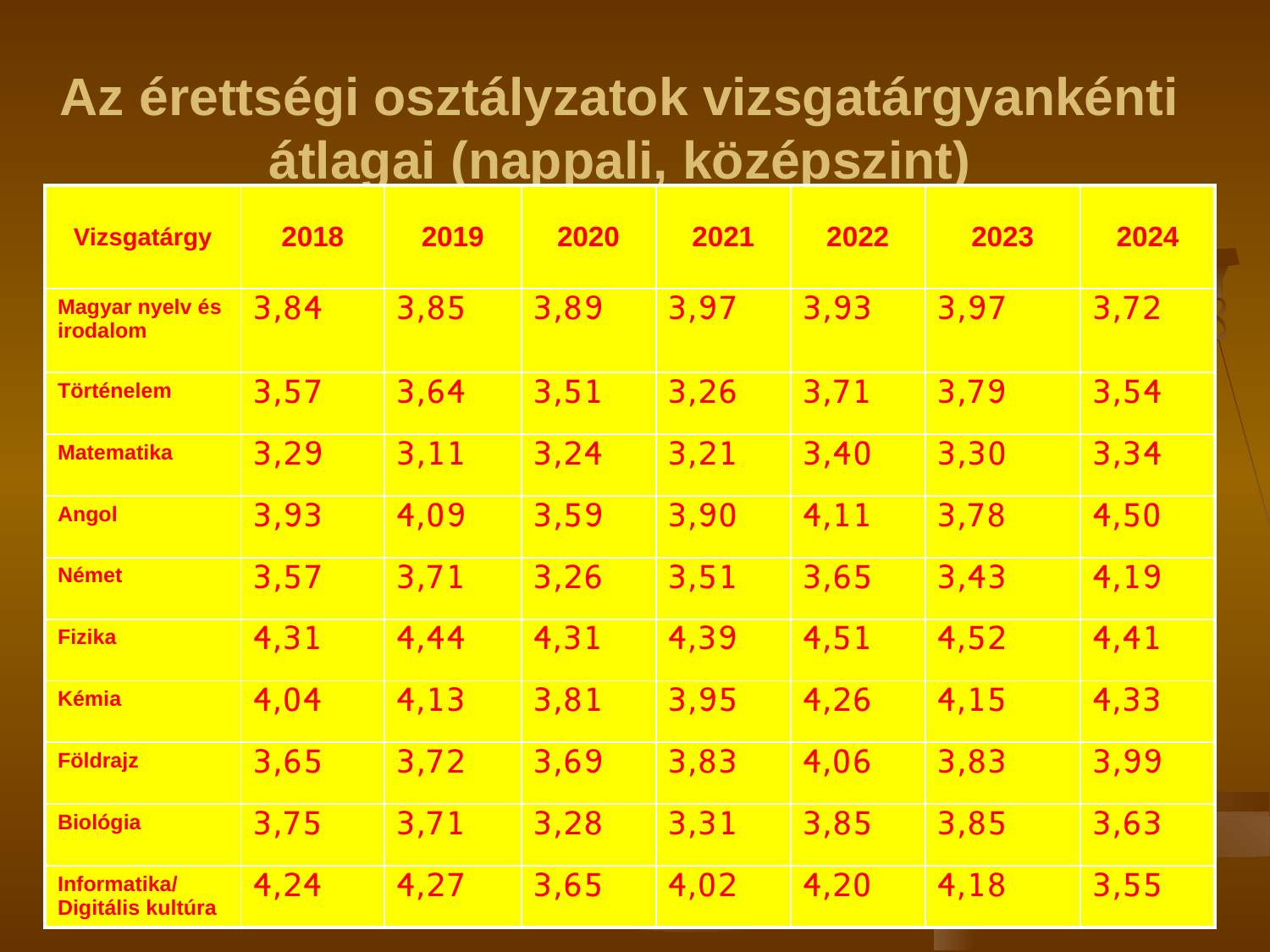

# Az érettségi osztályzatok vizsgatárgyankénti átlagai (nappali, középszint)
| Vizsgatárgy | 2018 | 2019 | 2020 | 2021 | 2022 | 2023 | 2024 |
| --- | --- | --- | --- | --- | --- | --- | --- |
| Magyar nyelv és irodalom | 3,84 | 3,85 | 3,89 | 3,97 | 3,93 | 3,97 | 3,72 |
| Történelem | 3,57 | 3,64 | 3,51 | 3,26 | 3,71 | 3,79 | 3,54 |
| Matematika | 3,29 | 3,11 | 3,24 | 3,21 | 3,40 | 3,30 | 3,34 |
| Angol | 3,93 | 4,09 | 3,59 | 3,90 | 4,11 | 3,78 | 4,50 |
| Német | 3,57 | 3,71 | 3,26 | 3,51 | 3,65 | 3,43 | 4,19 |
| Fizika | 4,31 | 4,44 | 4,31 | 4,39 | 4,51 | 4,52 | 4,41 |
| Kémia | 4,04 | 4,13 | 3,81 | 3,95 | 4,26 | 4,15 | 4,33 |
| Földrajz | 3,65 | 3,72 | 3,69 | 3,83 | 4,06 | 3,83 | 3,99 |
| Biológia | 3,75 | 3,71 | 3,28 | 3,31 | 3,85 | 3,85 | 3,63 |
| Informatika/ Digitális kultúra | 4,24 | 4,27 | 3,65 | 4,02 | 4,20 | 4,18 | 3,55 |